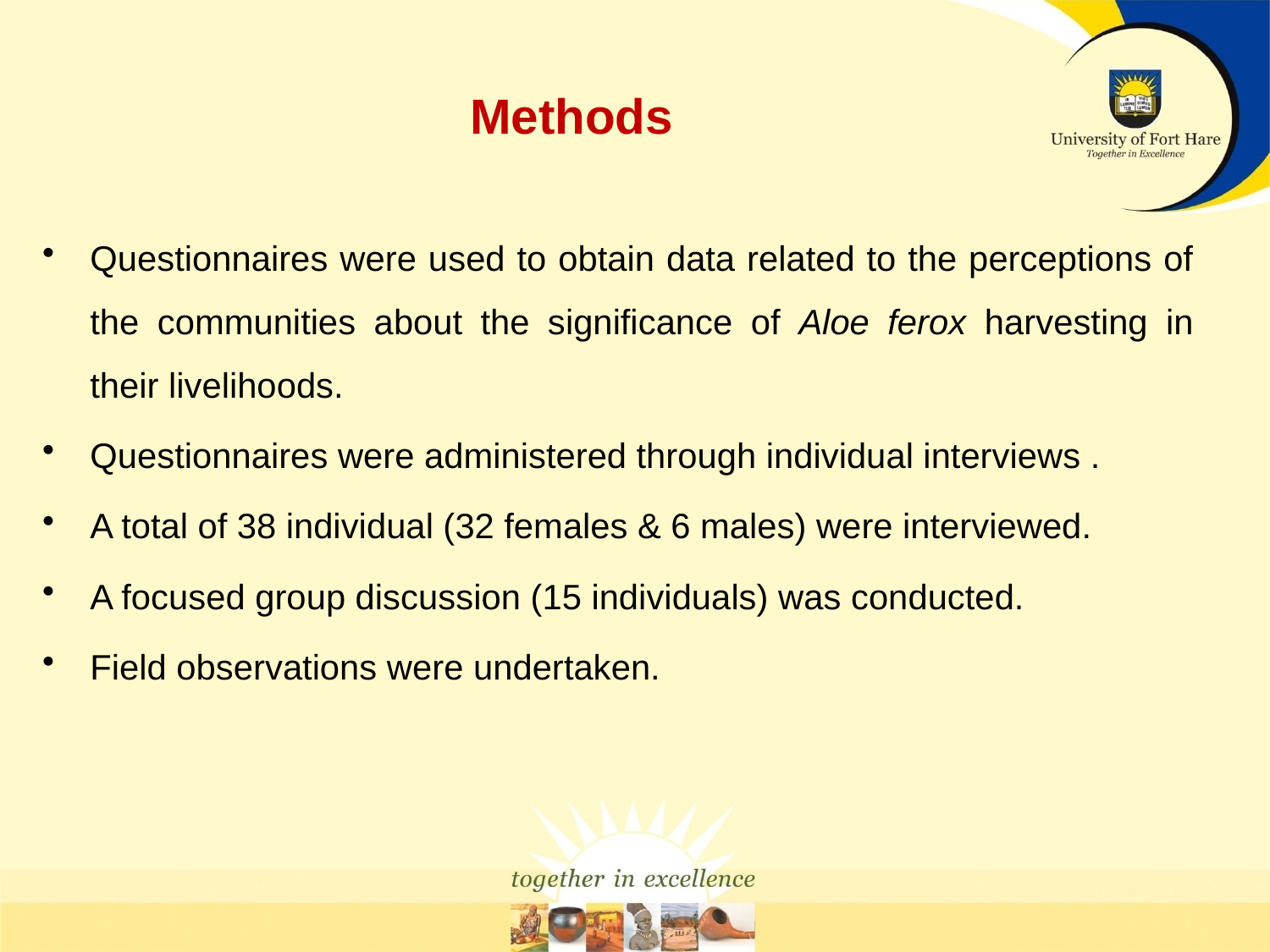

# Methods
Questionnaires were used to obtain data related to the perceptions of the communities about the significance of Aloe ferox harvesting in their livelihoods.
Questionnaires were administered through individual interviews .
A total of 38 individual (32 females & 6 males) were interviewed.
A focused group discussion (15 individuals) was conducted.
Field observations were undertaken.